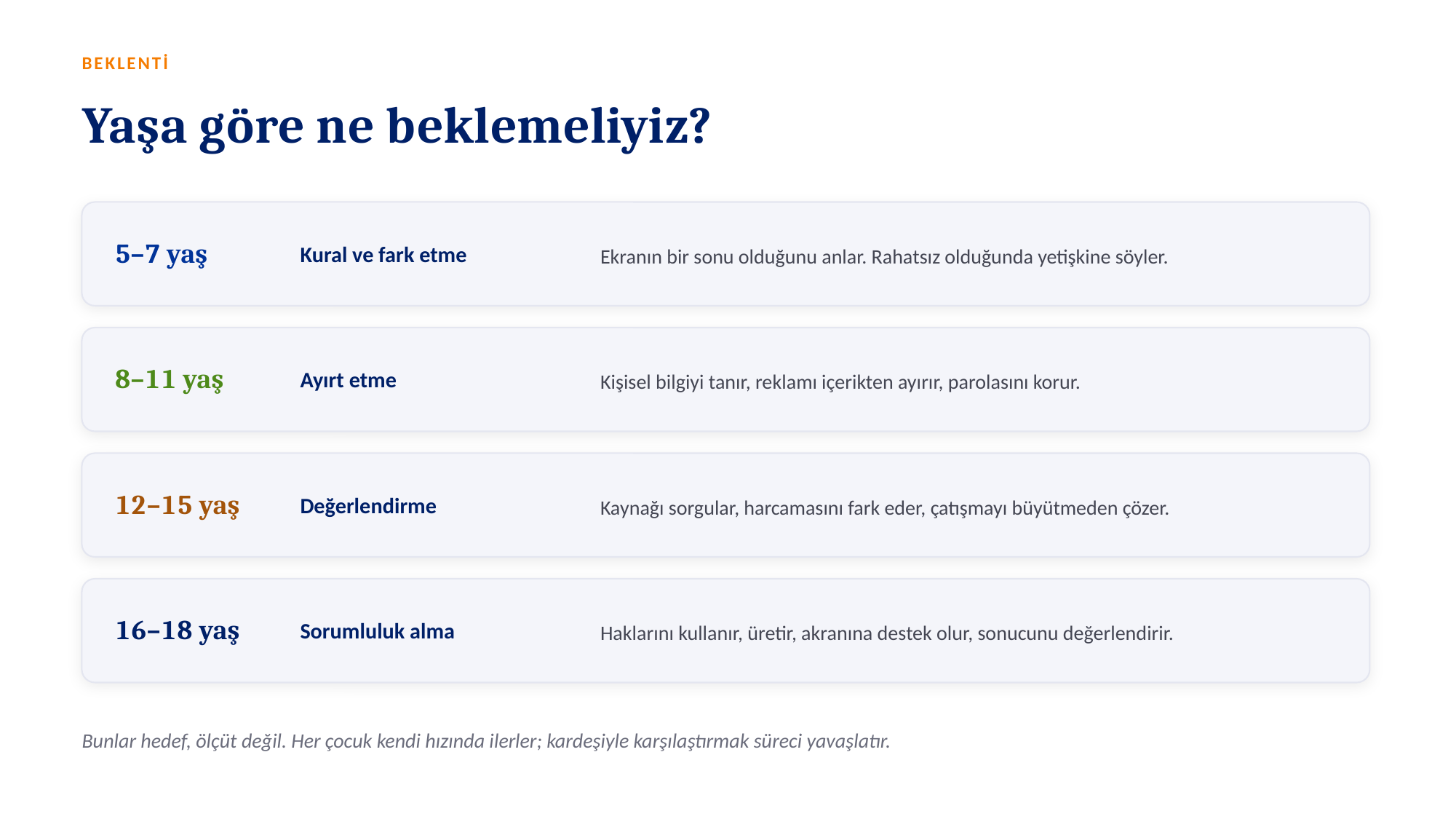

BEKLENTİ
Yaşa göre ne beklemeliyiz?

5–7 yaş
Kural ve fark etme
Ekranın bir sonu olduğunu anlar. Rahatsız olduğunda yetişkine söyler.

8–11 yaş
Ayırt etme
Kişisel bilgiyi tanır, reklamı içerikten ayırır, parolasını korur.

12–15 yaş
Değerlendirme
Kaynağı sorgular, harcamasını fark eder, çatışmayı büyütmeden çözer.

16–18 yaş
Sorumluluk alma
Haklarını kullanır, üretir, akranına destek olur, sonucunu değerlendirir.
Bunlar hedef, ölçüt değil. Her çocuk kendi hızında ilerler; kardeşiyle karşılaştırmak süreci yavaşlatır.